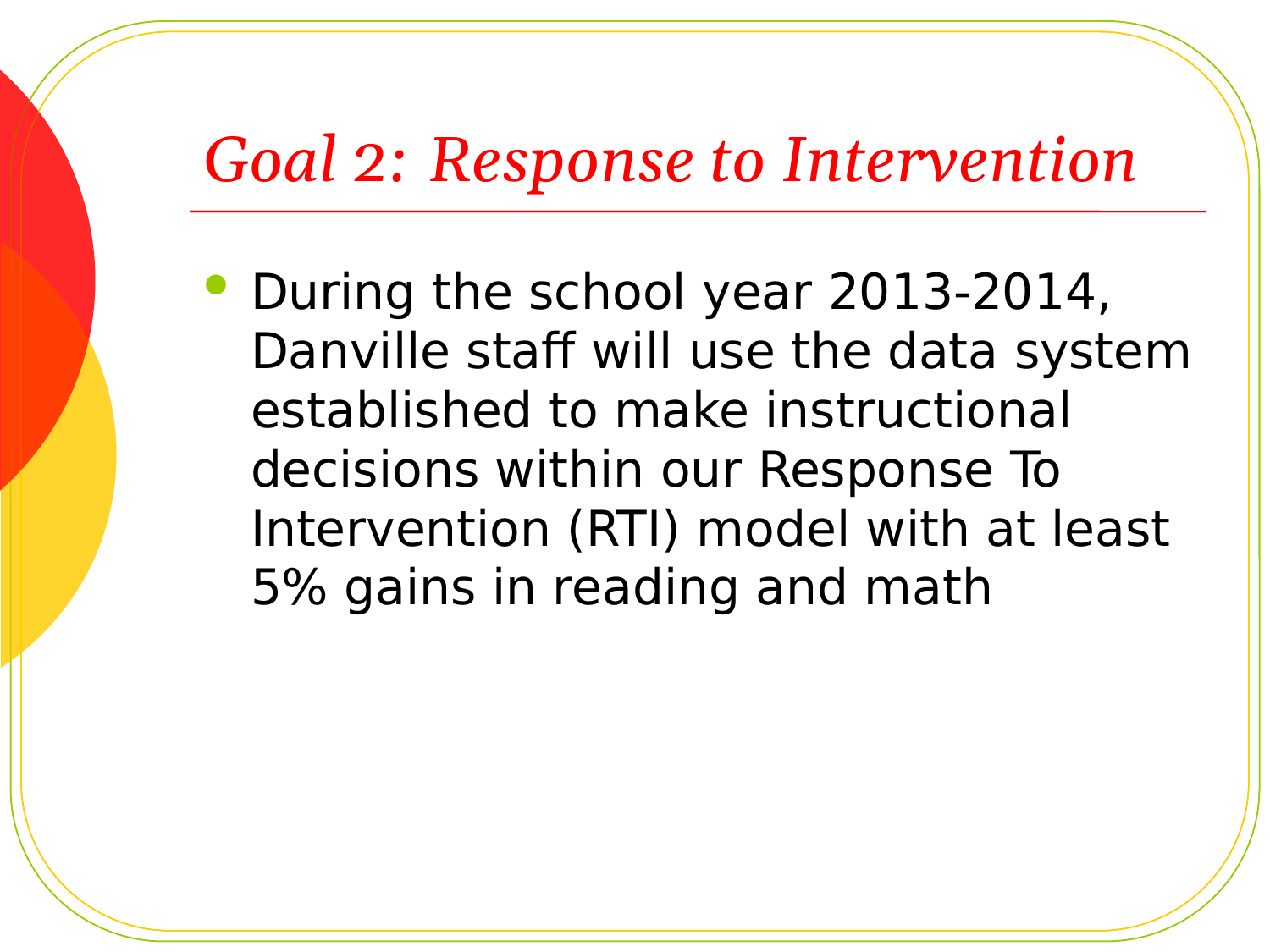

# Goal 2: Response to Intervention
During the school year 2013-2014, Danville staff will use the data system established to make instructional decisions within our Response To Intervention (RTI) model with at least 5% gains in reading and math